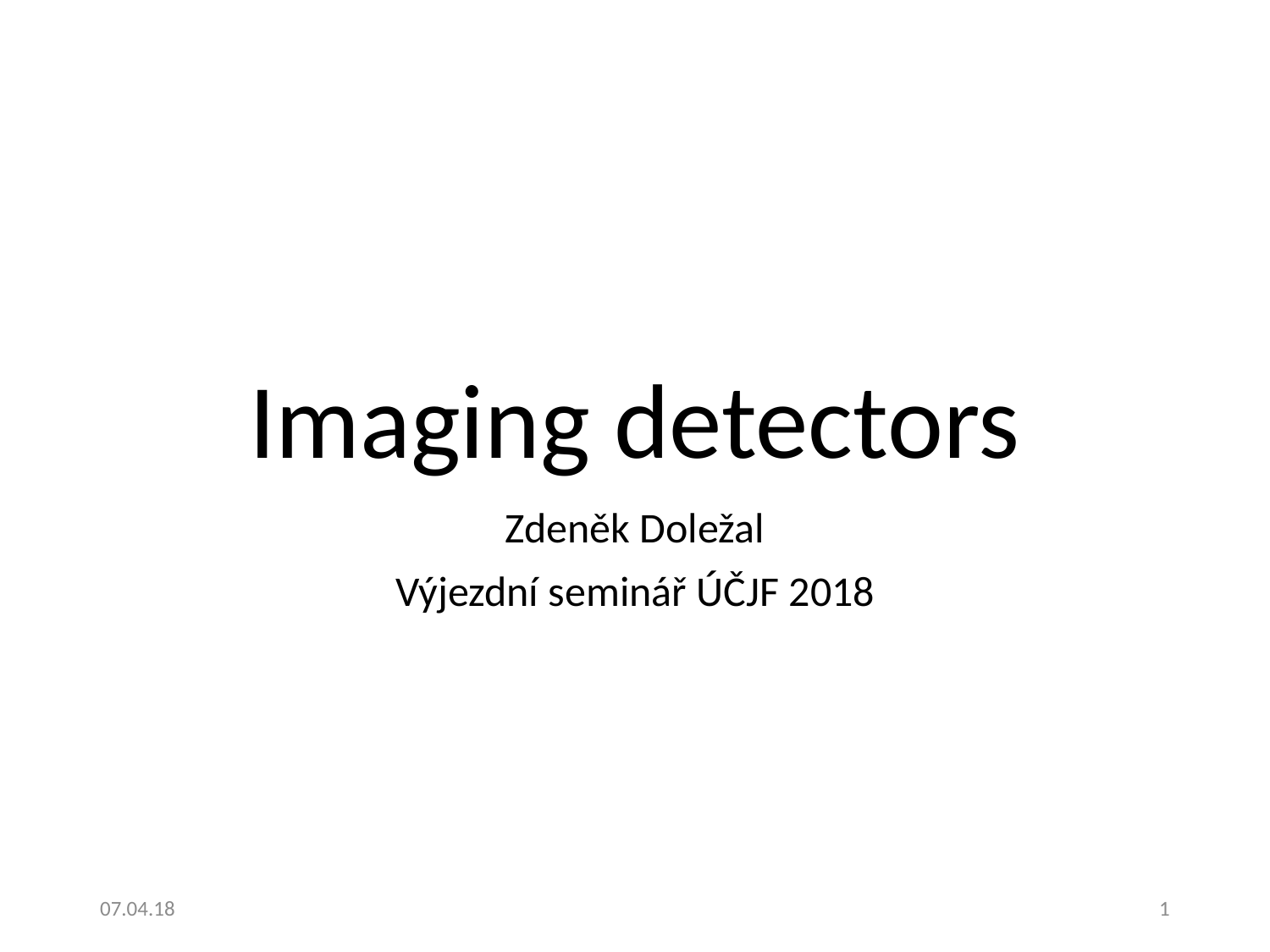

# Imaging detectors
Zdeněk Doležal
Výjezdní seminář ÚČJF 2018
07.04.18
1